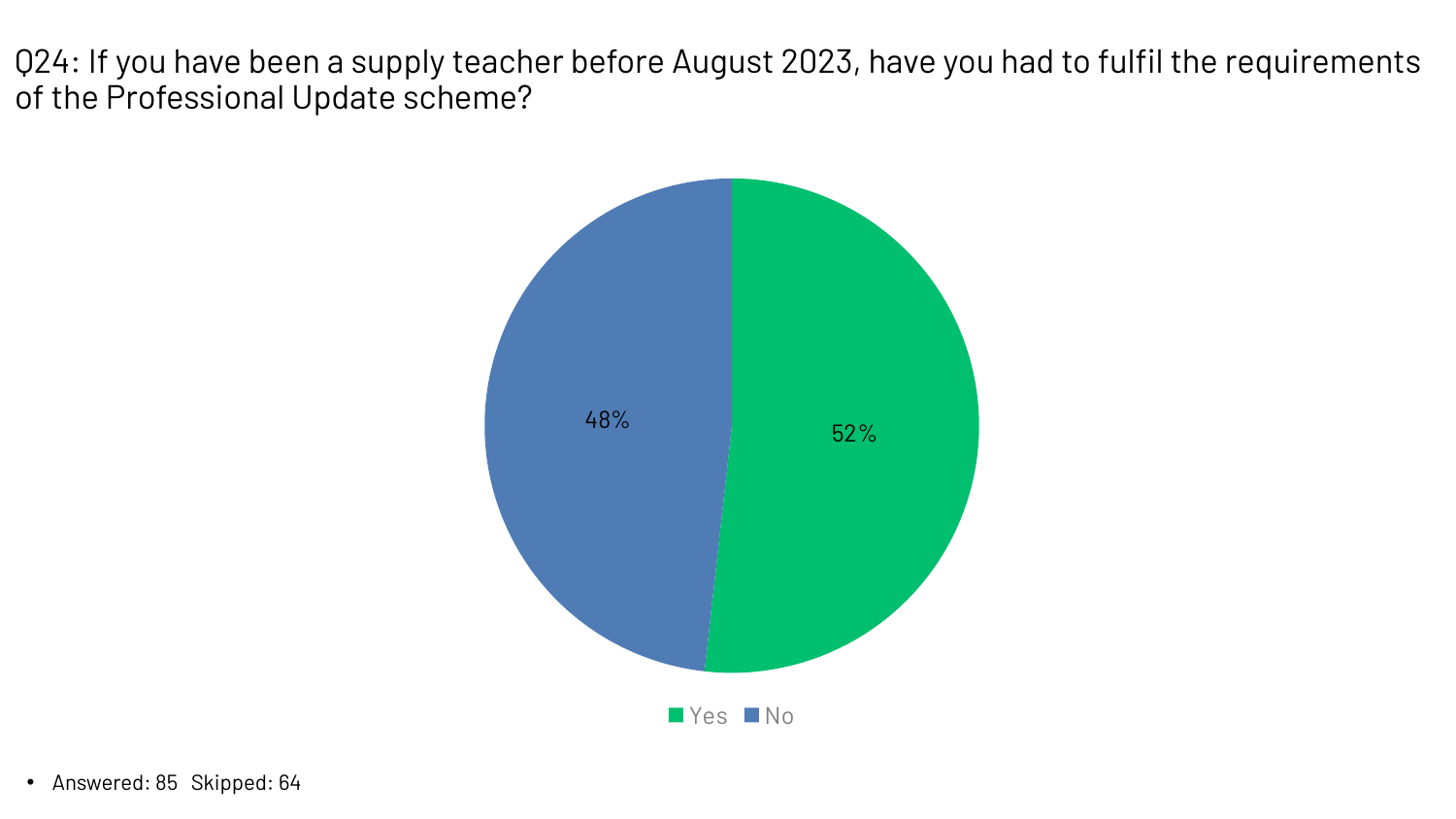

# Q24: If you have been a supply teacher before August 2023, have you had to fulfil the requirements of the Professional Update scheme?

### Chart

| Category | Total |
|---|---|
| Yes | 0.5176 |
| No | 0.4824 |
Answered: 85   Skipped: 64